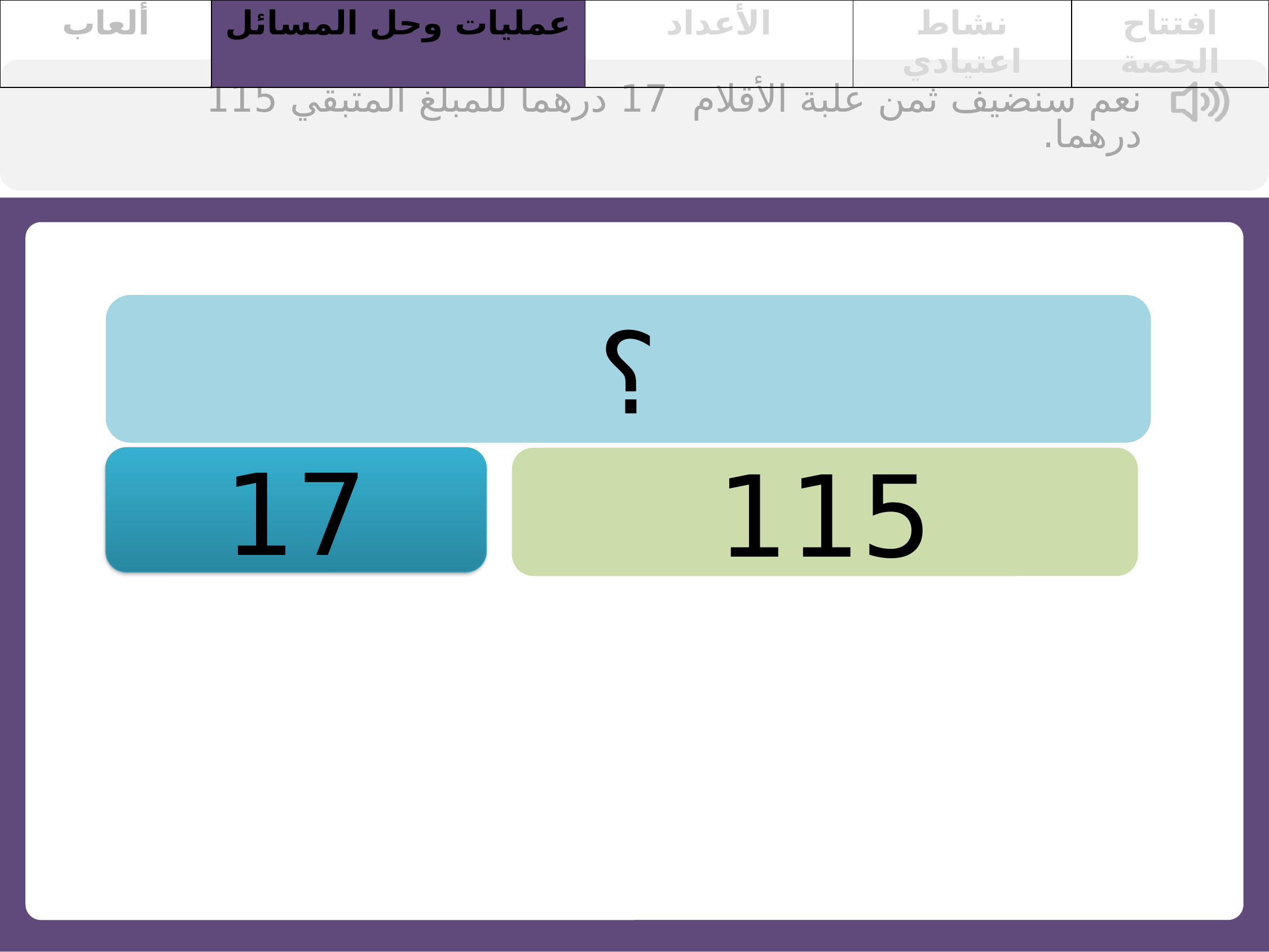

| ألعاب | عمليات وحل المسائل | الأعداد | نشاط اعتيادي | افتتاح الحصة |
| --- | --- | --- | --- | --- |

نعم سنضيف ثمن علبة الأقلام  17 درهما للمبلغ المتبقي 115 درهما.

؟
17
115